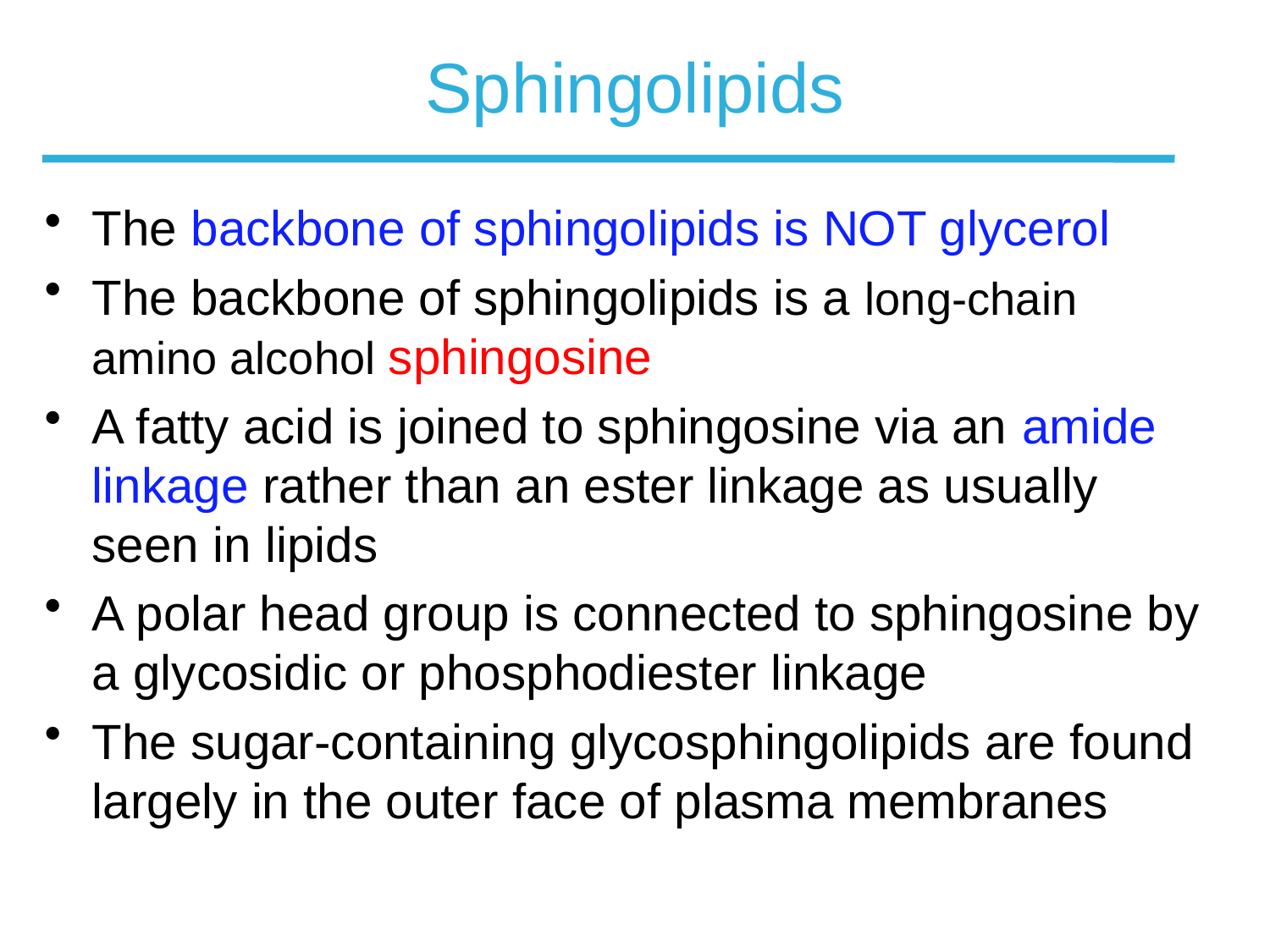

# Sphingolipids

The backbone of sphingolipids is NOT glycerol
The backbone of sphingolipids is a long-chain amino alcohol sphingosine
A fatty acid is joined to sphingosine via an amide linkage rather than an ester linkage as usually seen in lipids
A polar head group is connected to sphingosine by a glycosidic or phosphodiester linkage
The sugar-containing glycosphingolipids are found largely in the outer face of plasma membranes